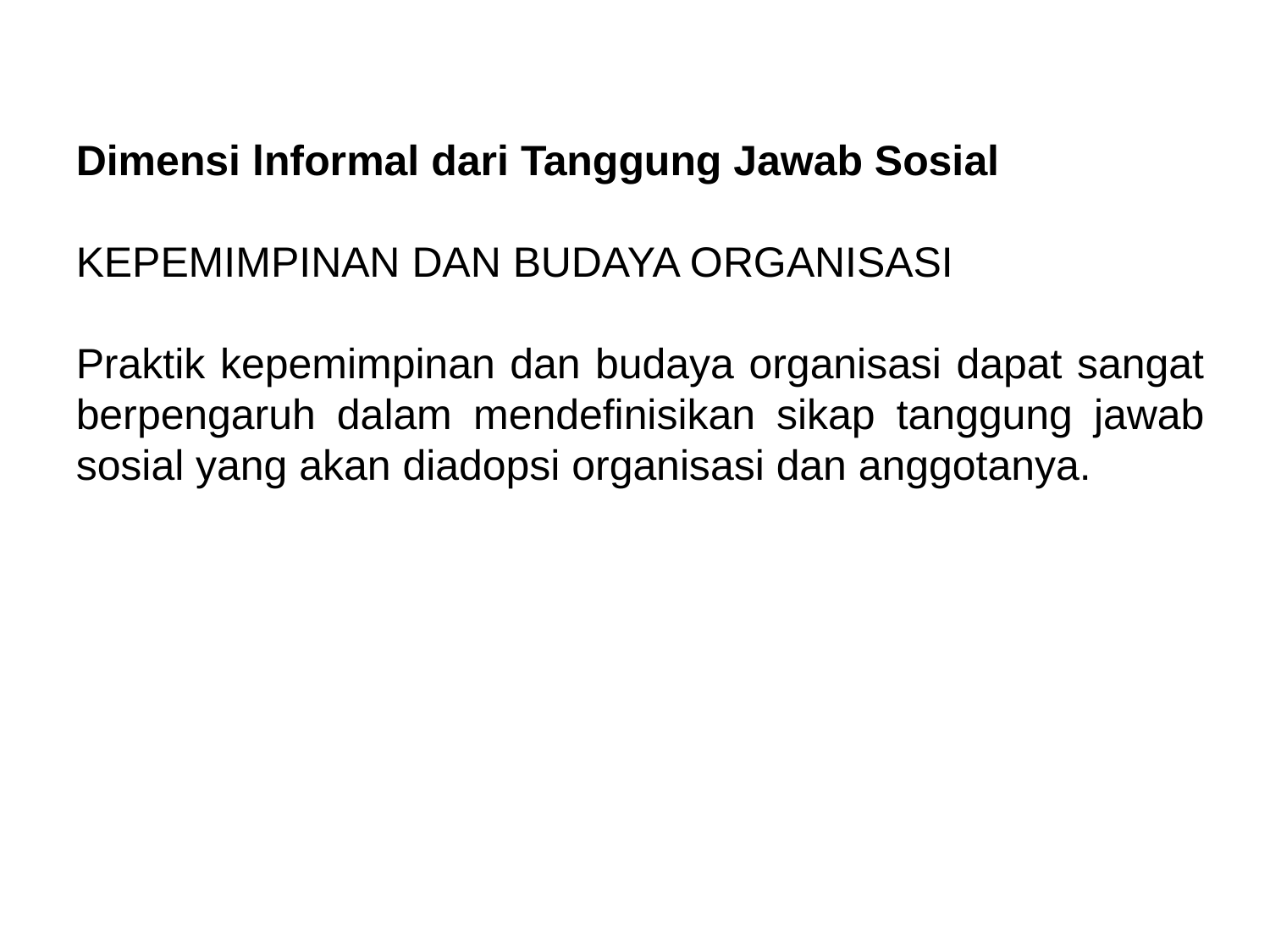

Dimensi lnformal dari Tanggung Jawab Sosial

KEPEMIMPINAN DAN BUDAYA ORGANISASI

Praktik kepemimpinan dan budaya organisasi dapat sangat berpengaruh dalam mendefinisikan sikap tanggung jawab sosial yang akan diadopsi organisasi dan anggotanya.